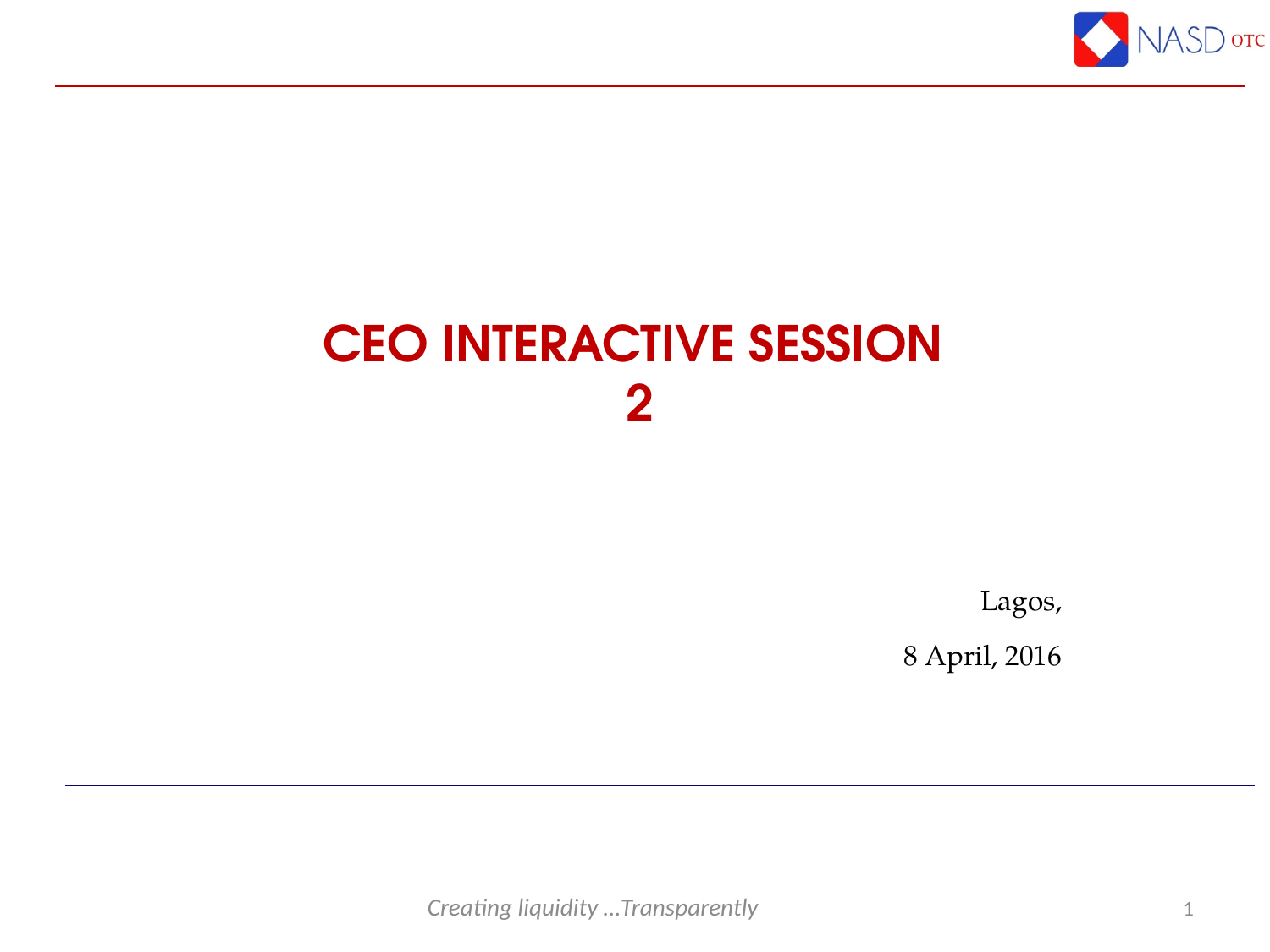

# CEO Interactive Session 2
Lagos,
8 April, 2016
1